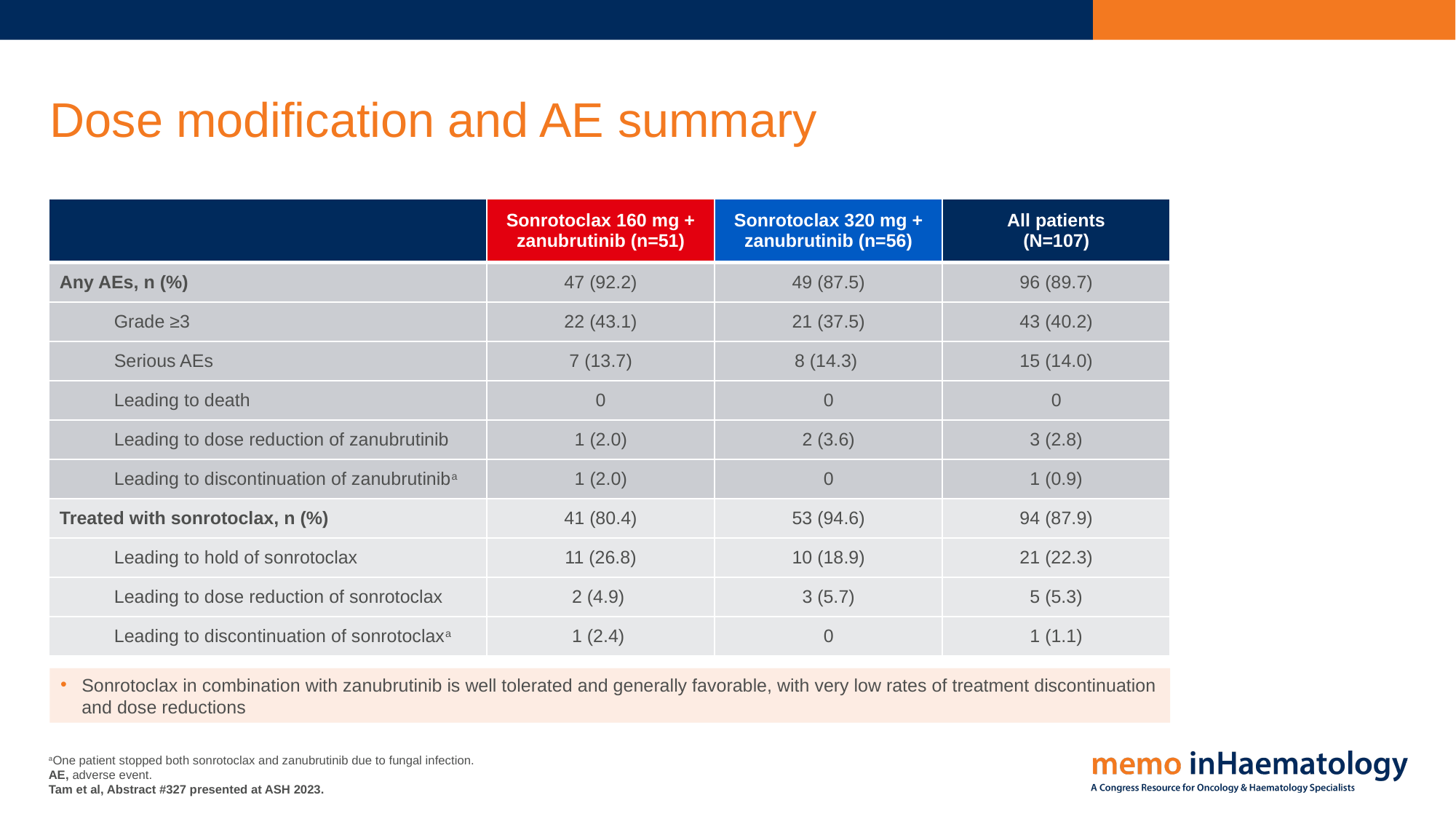

# Dose modification and AE summary
|  | Sonrotoclax 160 mg + zanubrutinib (n=51) | Sonrotoclax 320 mg + zanubrutinib (n=56) | All patients (N=107) |
| --- | --- | --- | --- |
| Any AEs, n (%) | 47 (92.2) | 49 (87.5) | 96 (89.7) |
| Grade ≥3 | 22 (43.1) | 21 (37.5) | 43 (40.2) |
| Serious AEs | 7 (13.7) | 8 (14.3) | 15 (14.0) |
| Leading to death | 0 | 0 | 0 |
| Leading to dose reduction of zanubrutinib | 1 (2.0) | 2 (3.6) | 3 (2.8) |
| Leading to discontinuation of zanubrutiniba | 1 (2.0) | 0 | 1 (0.9) |
| Treated with sonrotoclax, n (%) | 41 (80.4) | 53 (94.6) | 94 (87.9) |
| Leading to hold of sonrotoclax | 11 (26.8) | 10 (18.9) | 21 (22.3) |
| Leading to dose reduction of sonrotoclax | 2 (4.9) | 3 (5.7) | 5 (5.3) |
| Leading to discontinuation of sonrotoclaxa | 1 (2.4) | 0 | 1 (1.1) |
Sonrotoclax in combination with zanubrutinib is well tolerated and generally favorable, with very low rates of treatment discontinuation and dose reductions
aOne patient stopped both sonrotoclax and zanubrutinib due to fungal infection.
AE, adverse event.
Tam et al, Abstract #327 presented at ASH 2023.